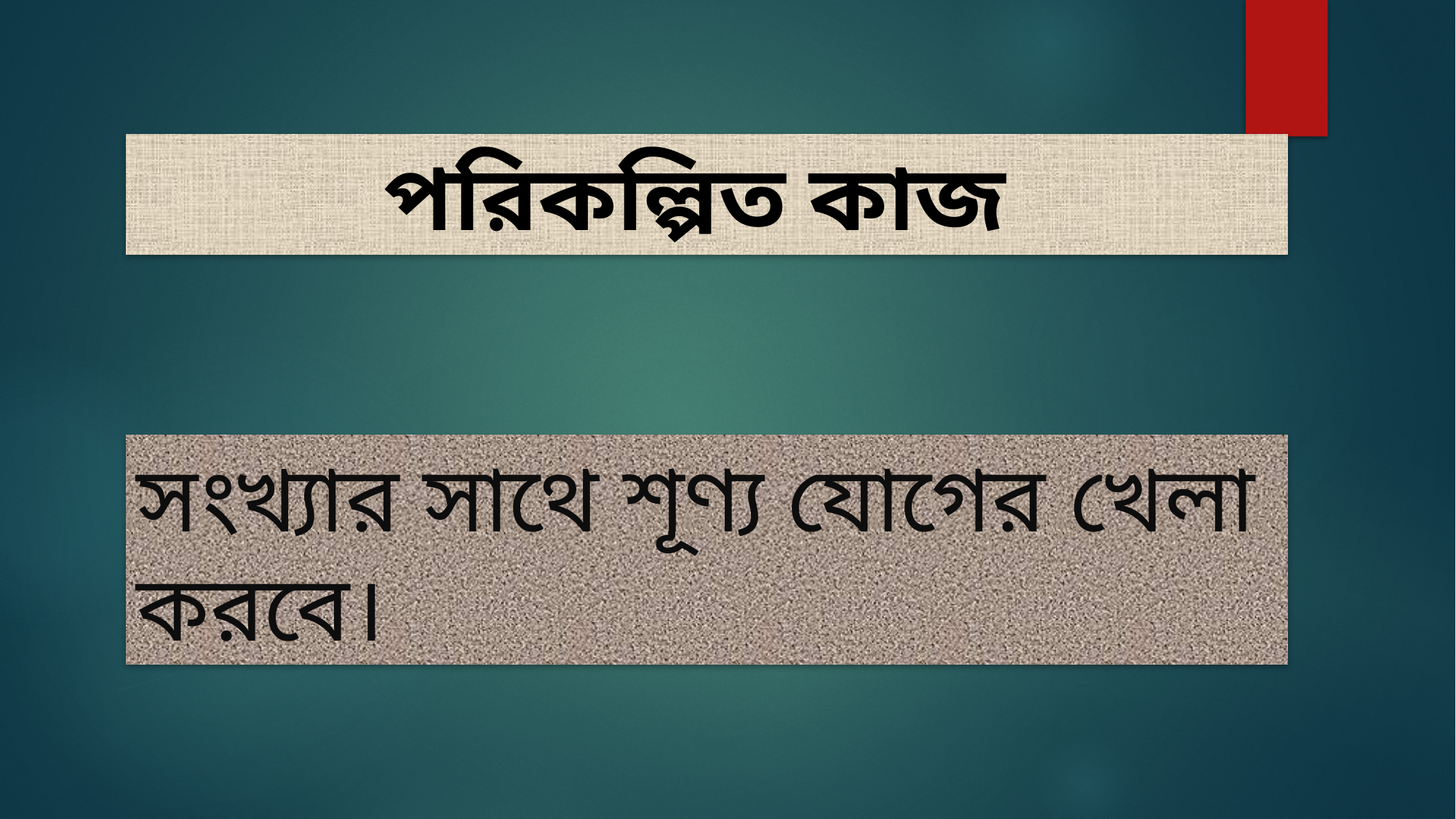

পরিকল্পিত কাজ
সংখ্যার সাথে শূণ্য যোগের খেলা করবে।